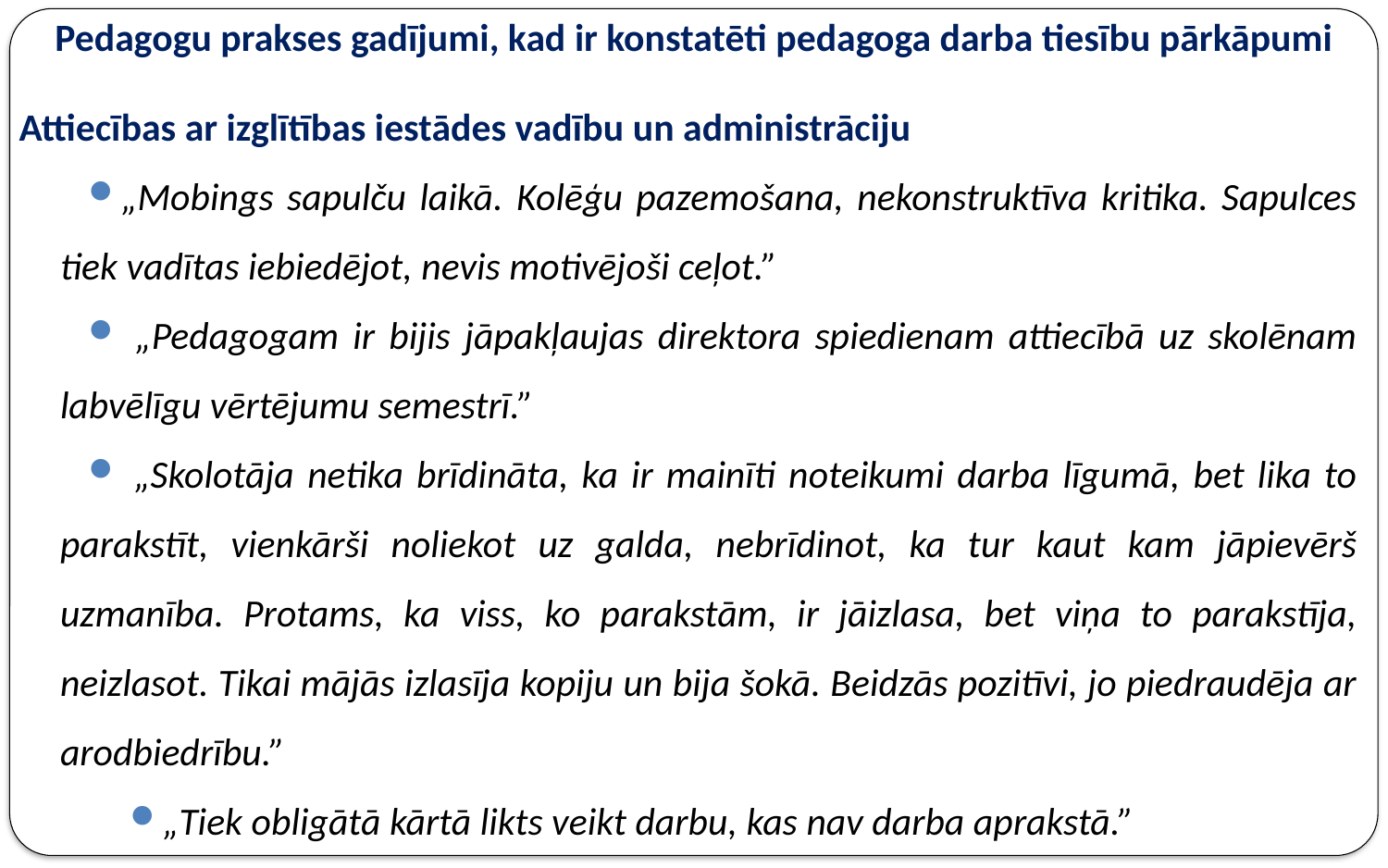

# Pedagogu prakses gadījumi, kad ir konstatēti pedagoga darba tiesību pārkāpumi
Attiecības ar izglītības iestādes vadību un administrāciju
„Mobings sapulču laikā. Kolēģu pazemošana, nekonstruktīva kritika. Sapulces tiek vadītas iebiedējot, nevis motivējoši ceļot.”
 „Pedagogam ir bijis jāpakļaujas direktora spiedienam attiecībā uz skolēnam labvēlīgu vērtējumu semestrī.”
 „Skolotāja netika brīdināta, ka ir mainīti noteikumi darba līgumā, bet lika to parakstīt, vienkārši noliekot uz galda, nebrīdinot, ka tur kaut kam jāpievērš uzmanība. Protams, ka viss, ko parakstām, ir jāizlasa, bet viņa to parakstīja, neizlasot. Tikai mājās izlasīja kopiju un bija šokā. Beidzās pozitīvi, jo piedraudēja ar arodbiedrību.”
„Tiek obligātā kārtā likts veikt darbu, kas nav darba aprakstā.”